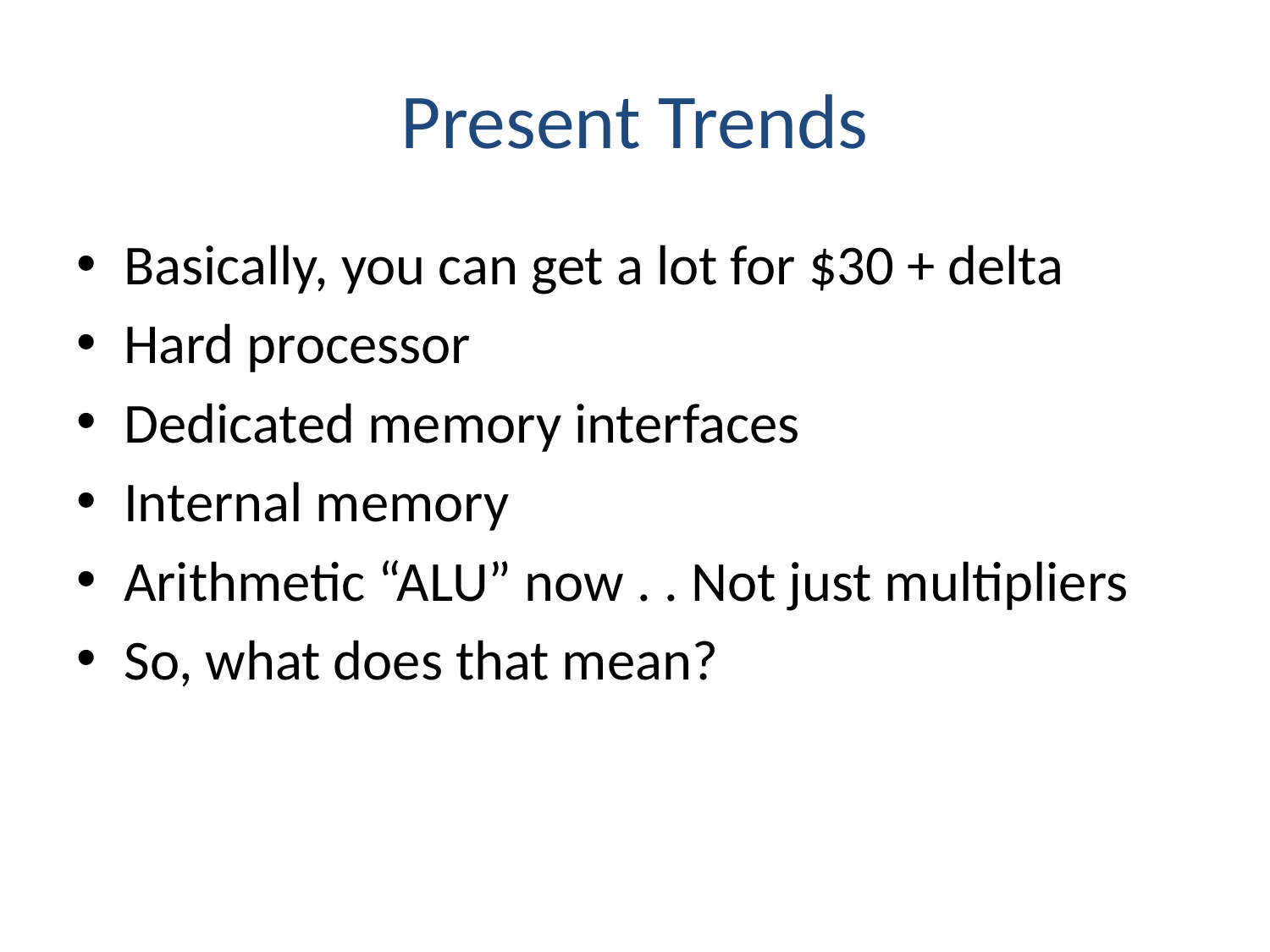

# Present Trends
Basically, you can get a lot for $30 + delta
Hard processor
Dedicated memory interfaces
Internal memory
Arithmetic “ALU” now . . Not just multipliers
So, what does that mean?